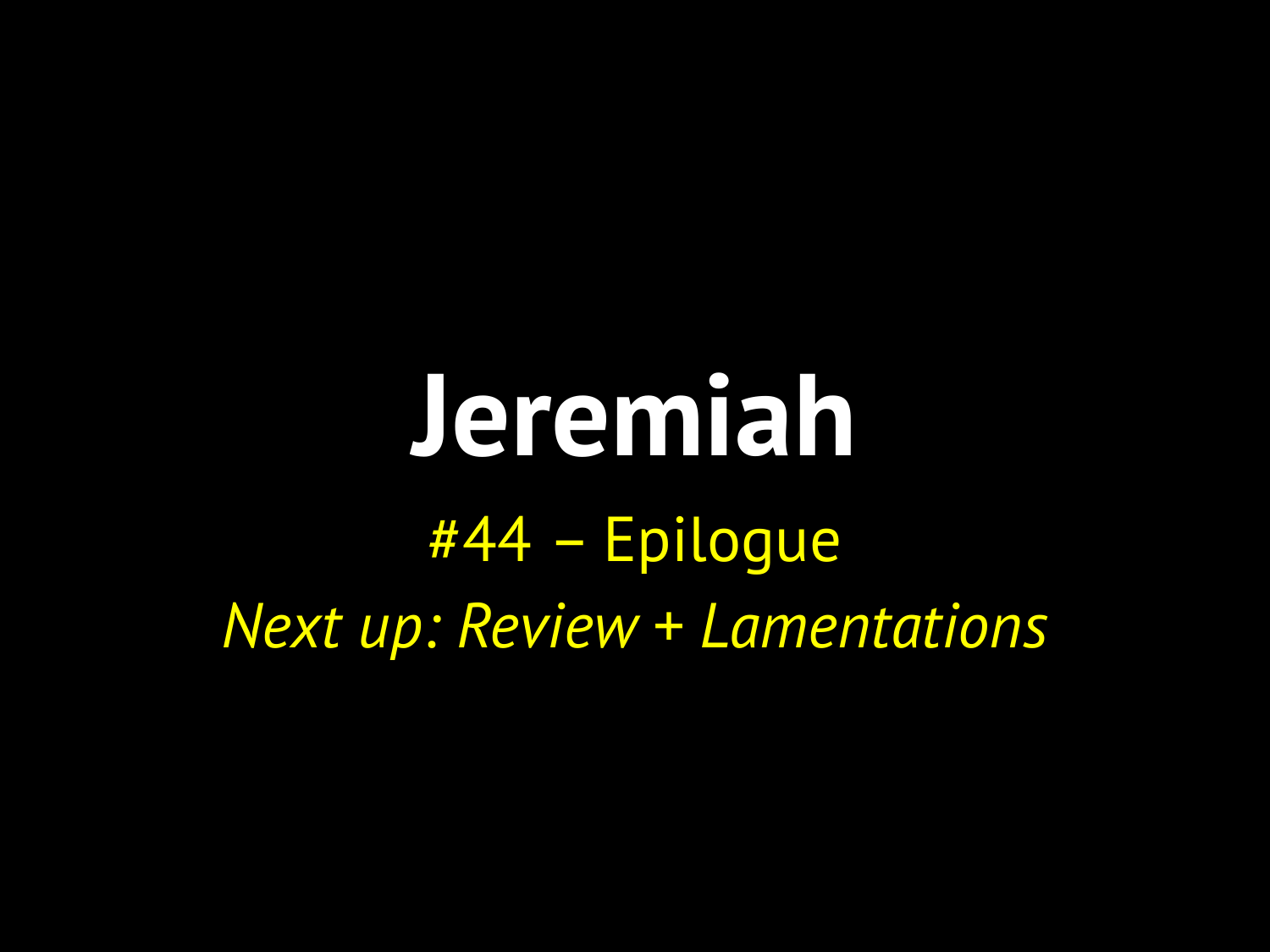

# Jeremiah
#44 – Epilogue
Next up: Review + Lamentations